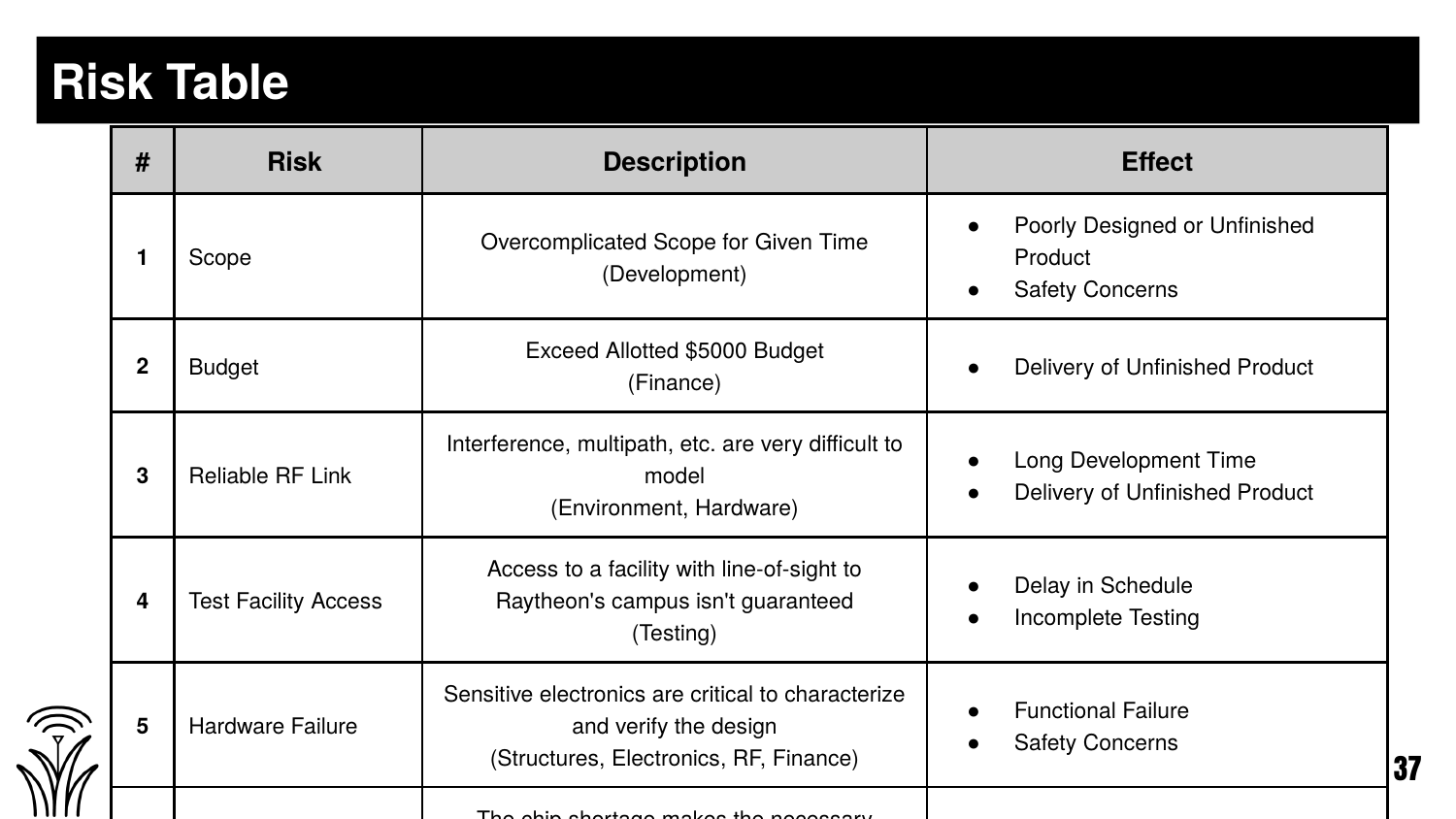

# Risk Table
| # | Risk | Description | Effect |
| --- | --- | --- | --- |
| 1 | Scope | Overcomplicated Scope for Given Time (Development) | Poorly Designed or Unfinished Product Safety Concerns |
| 2 | Budget | Exceed Allotted $5000 Budget (Finance) | Delivery of Unfinished Product |
| 3 | Reliable RF Link | Interference, multipath, etc. are very difficult to model (Environment, Hardware) | Long Development Time Delivery of Unfinished Product |
| 4 | Test Facility Access | Access to a facility with line-of-sight to Raytheon's campus isn't guaranteed (Testing) | Delay in Schedule Incomplete Testing |
| 5 | Hardware Failure | Sensitive electronics are critical to characterize and verify the design (Structures, Electronics, RF, Finance) | Functional Failure Safety Concerns |
| 6 | Supply Chain | The chip shortage makes the necessary electronics difficult to source (Manufacturing) | Delay in Schedule Delivery of Unfinished Product |
37